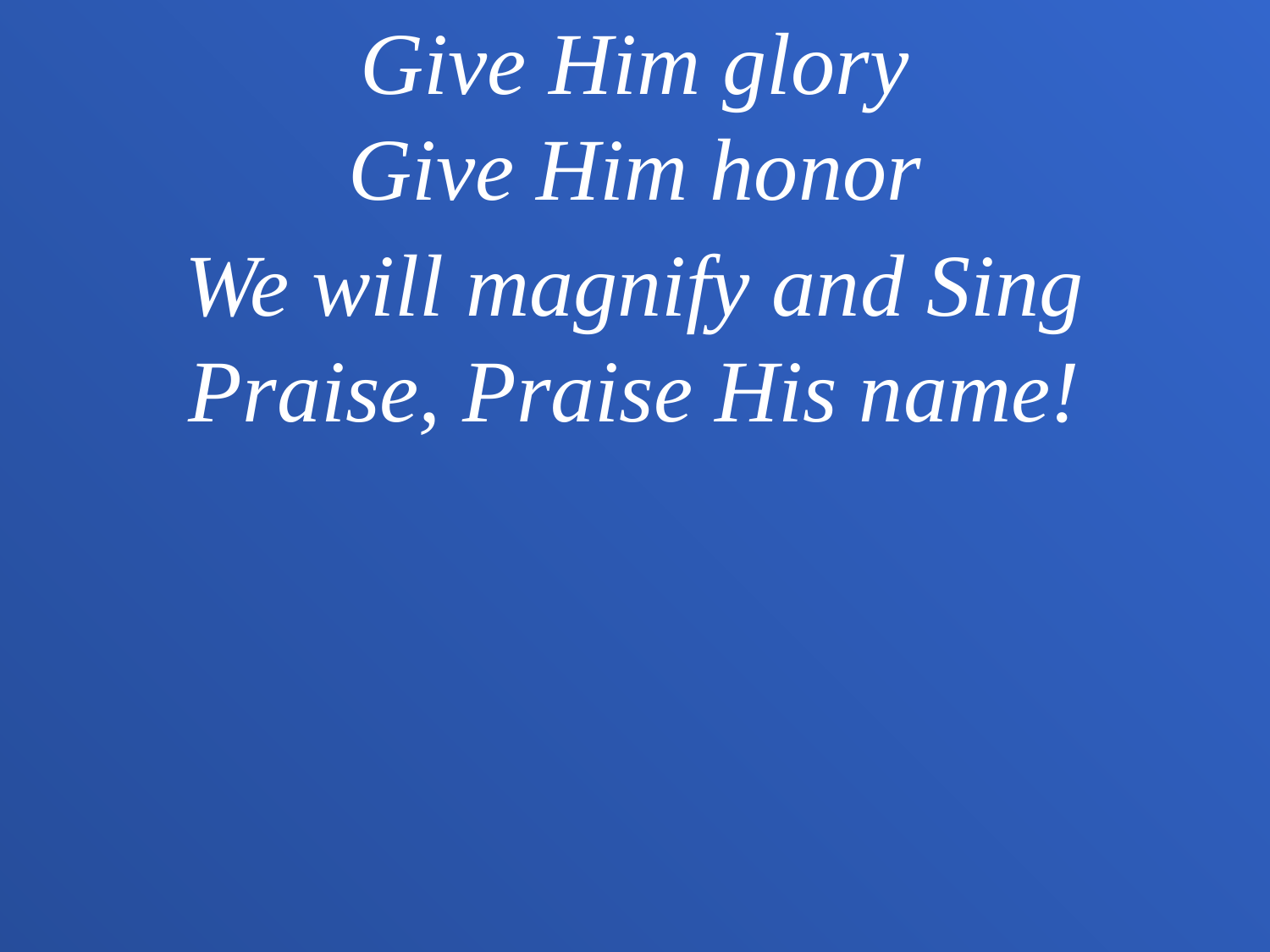

Give Him glory
Give Him honor
We will magnify and Sing
Praise, Praise His name!